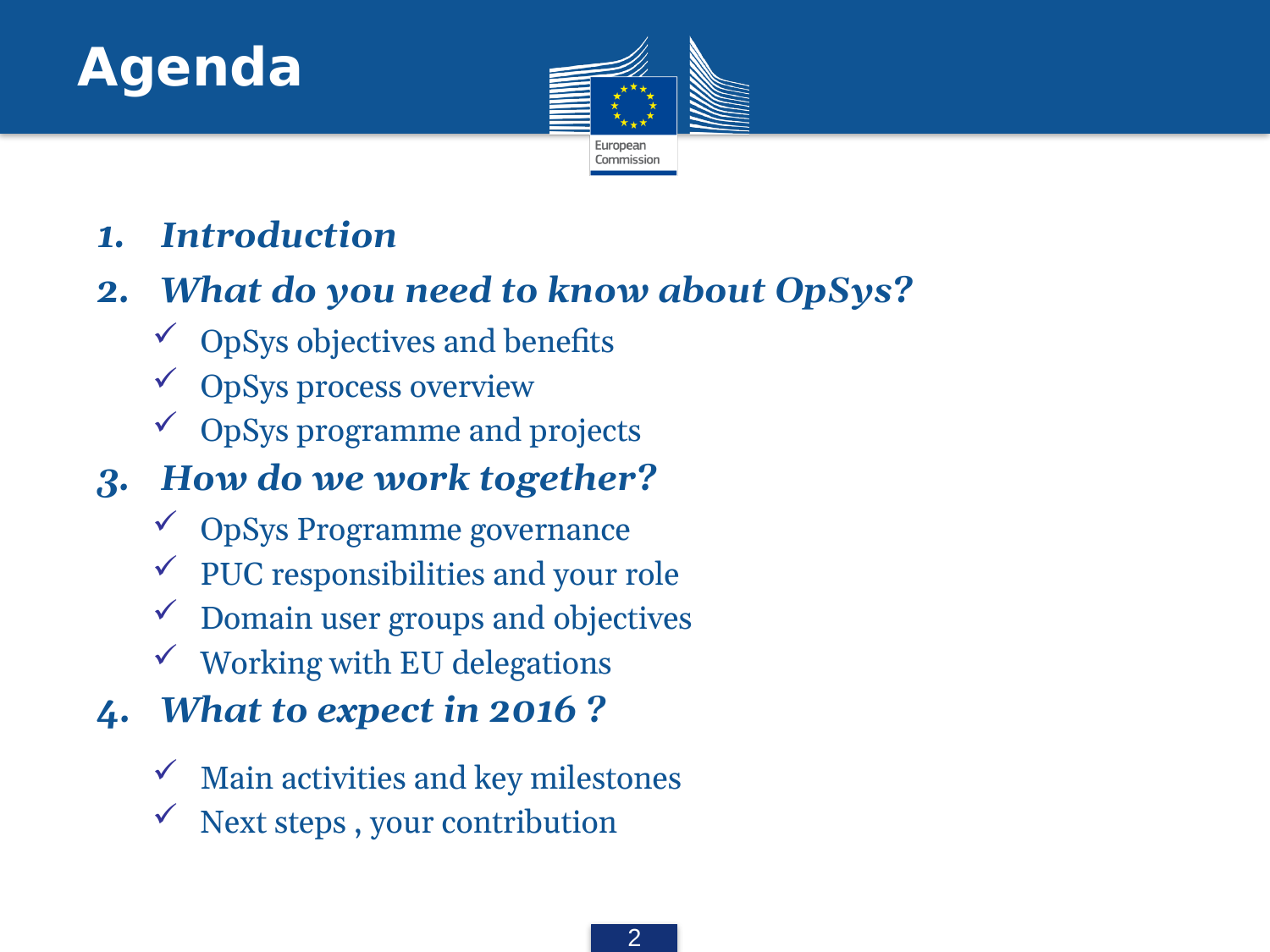

# Agenda
Introduction
What do you need to know about OpSys?
OpSys objectives and benefits
OpSys process overview
OpSys programme and projects
How do we work together?
OpSys Programme governance
PUC responsibilities and your role
Domain user groups and objectives
Working with EU delegations
What to expect in 2016 ?
Main activities and key milestones
Next steps , your contribution
2